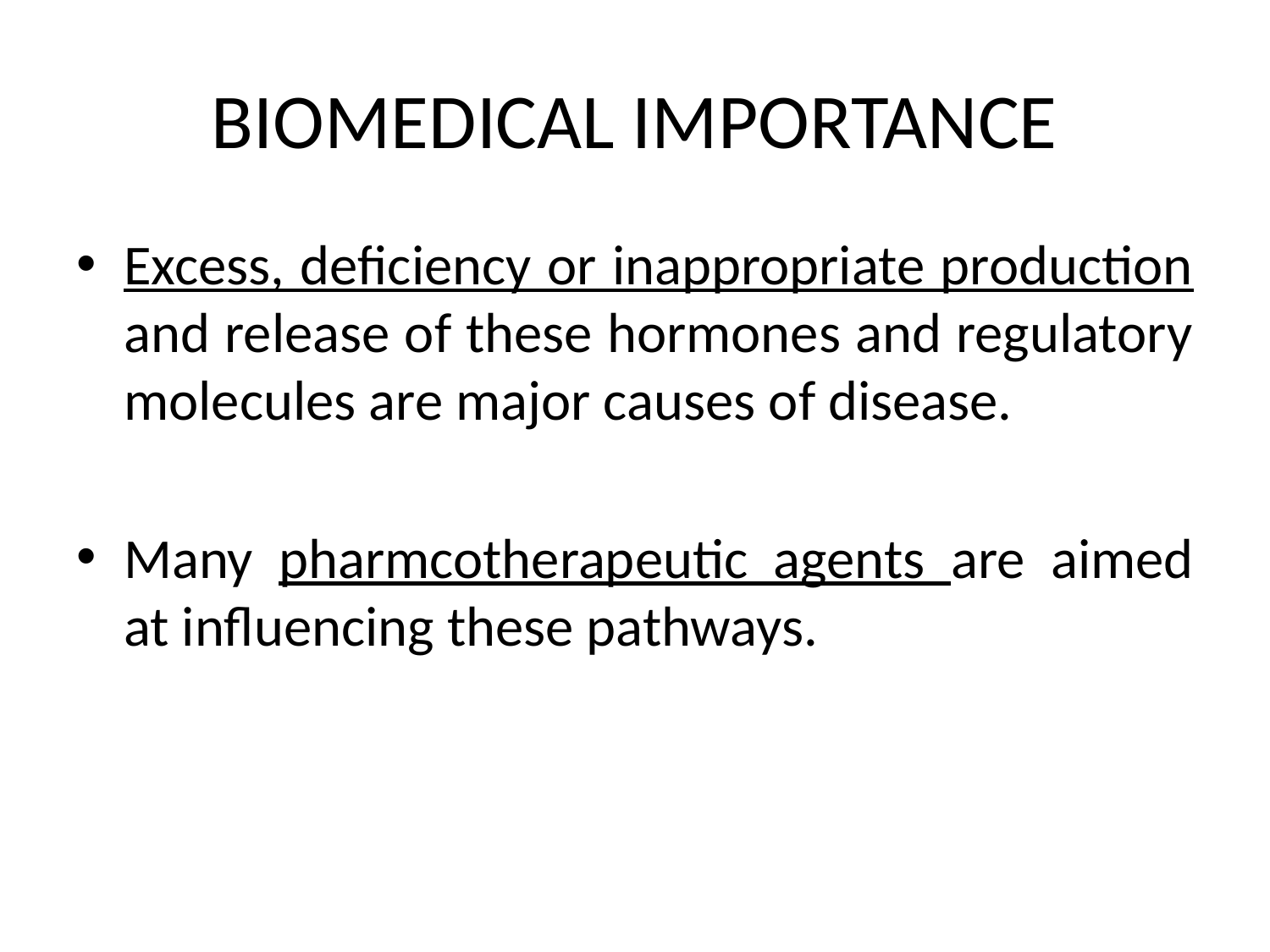

# BIOMEDICAL IMPORTANCE
Excess, deficiency or inappropriate production and release of these hormones and regulatory molecules are major causes of disease.

Many pharmcotherapeutic agents are aimed at influencing these pathways.